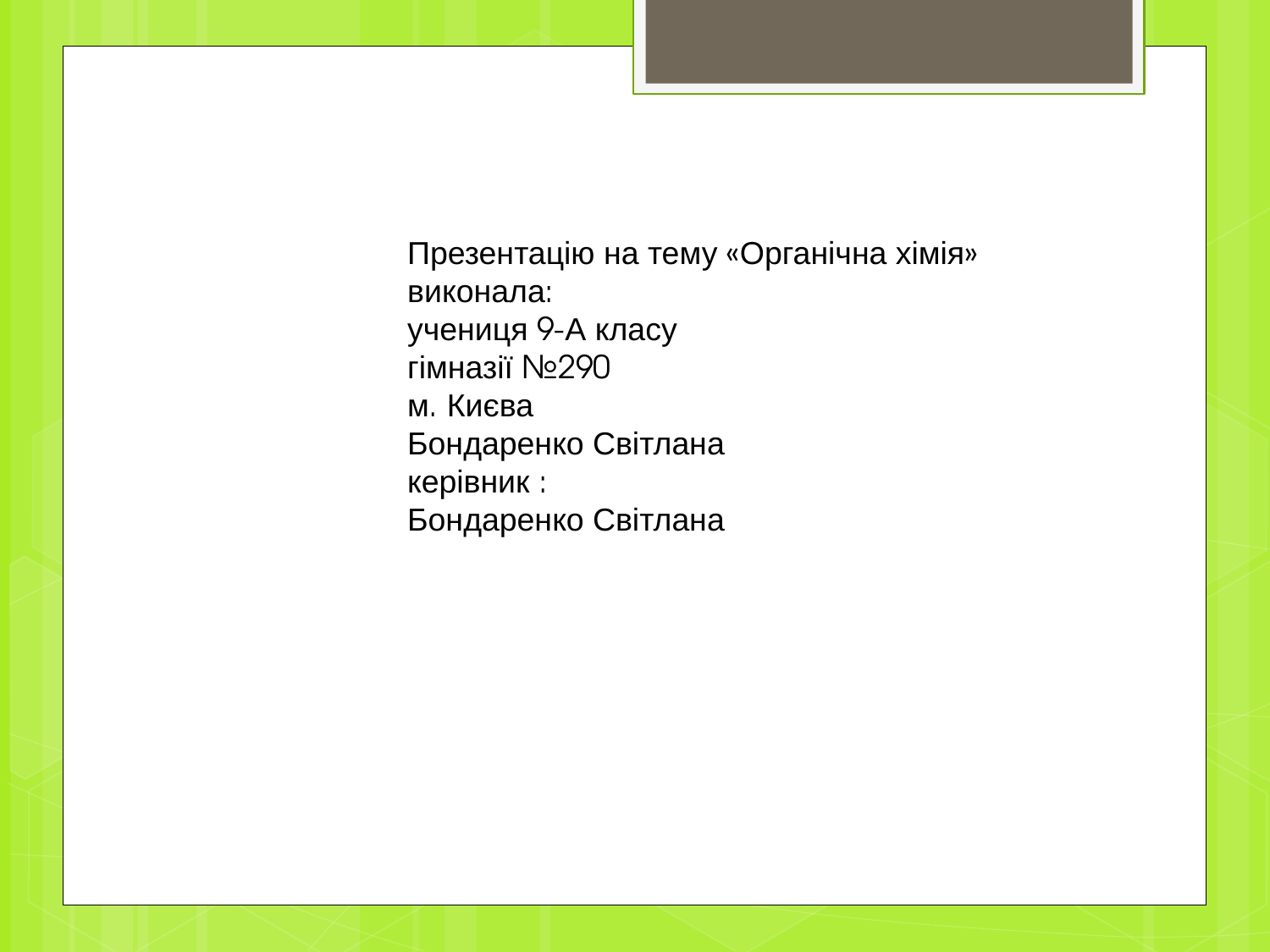

Презентацію на тему «Органічна хімія»
виконала:
учениця 9-А класу
гімназії №290
м. Києва
Бондаренко Світлана
керівник :
Бондаренко Світлана